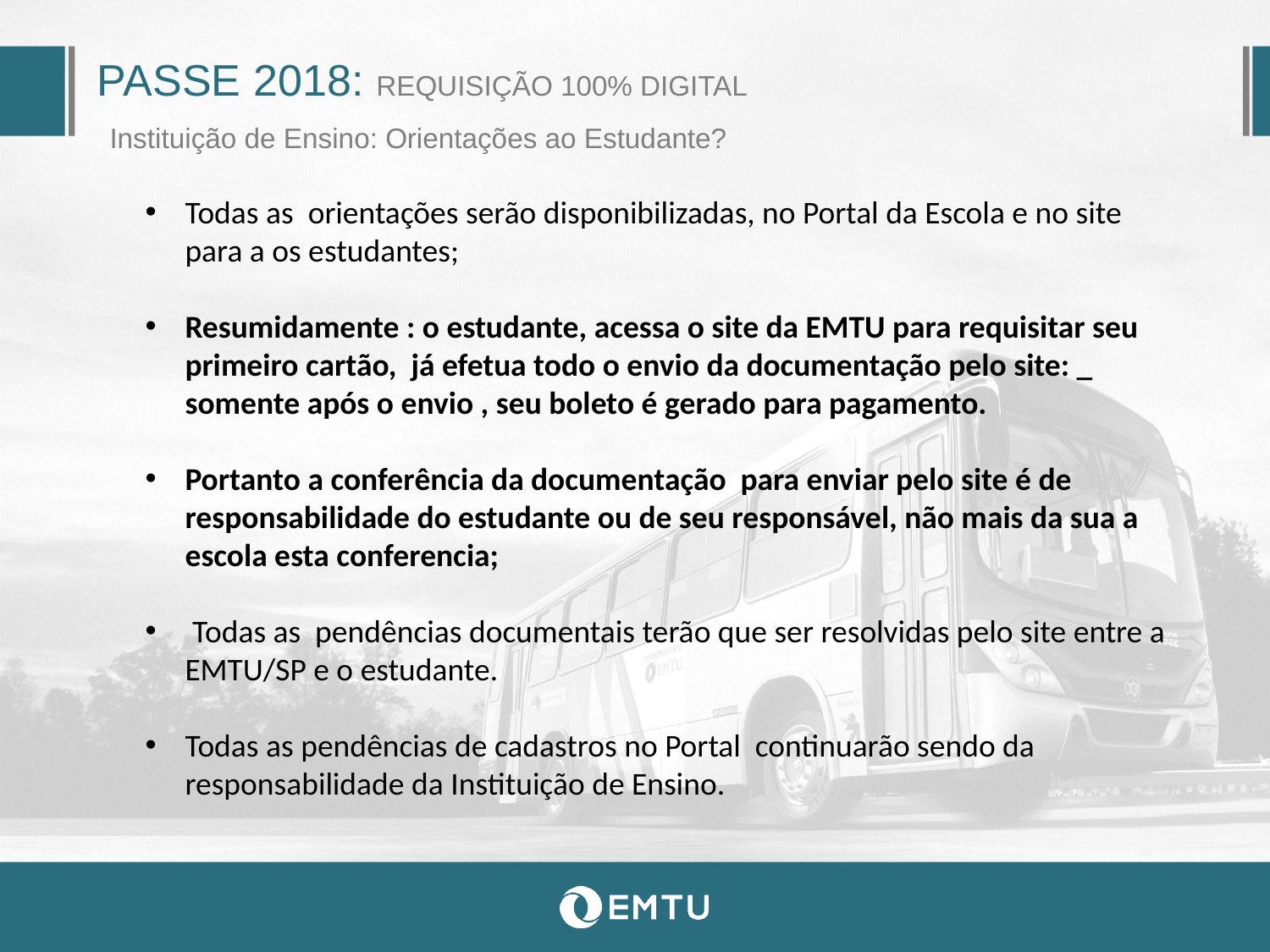

PASSE 2018: REQUISIÇÃO 100% DIGITAL
 Instituição de Ensino: Orientações ao Estudante?
Todas as  orientações serão disponibilizadas, no Portal da Escola e no site para a os estudantes;

Resumidamente : o estudante, acessa o site da EMTU para requisitar seu primeiro cartão,  já efetua todo o envio da documentação pelo site: _ somente após o envio , seu boleto é gerado para pagamento.

Portanto a conferência da documentação  para enviar pelo site é de responsabilidade do estudante ou de seu responsável, não mais da sua a escola esta conferencia;

 Todas as  pendências documentais terão que ser resolvidas pelo site entre a EMTU/SP e o estudante.

Todas as pendências de cadastros no Portal  continuarão sendo da responsabilidade da Instituição de Ensino.